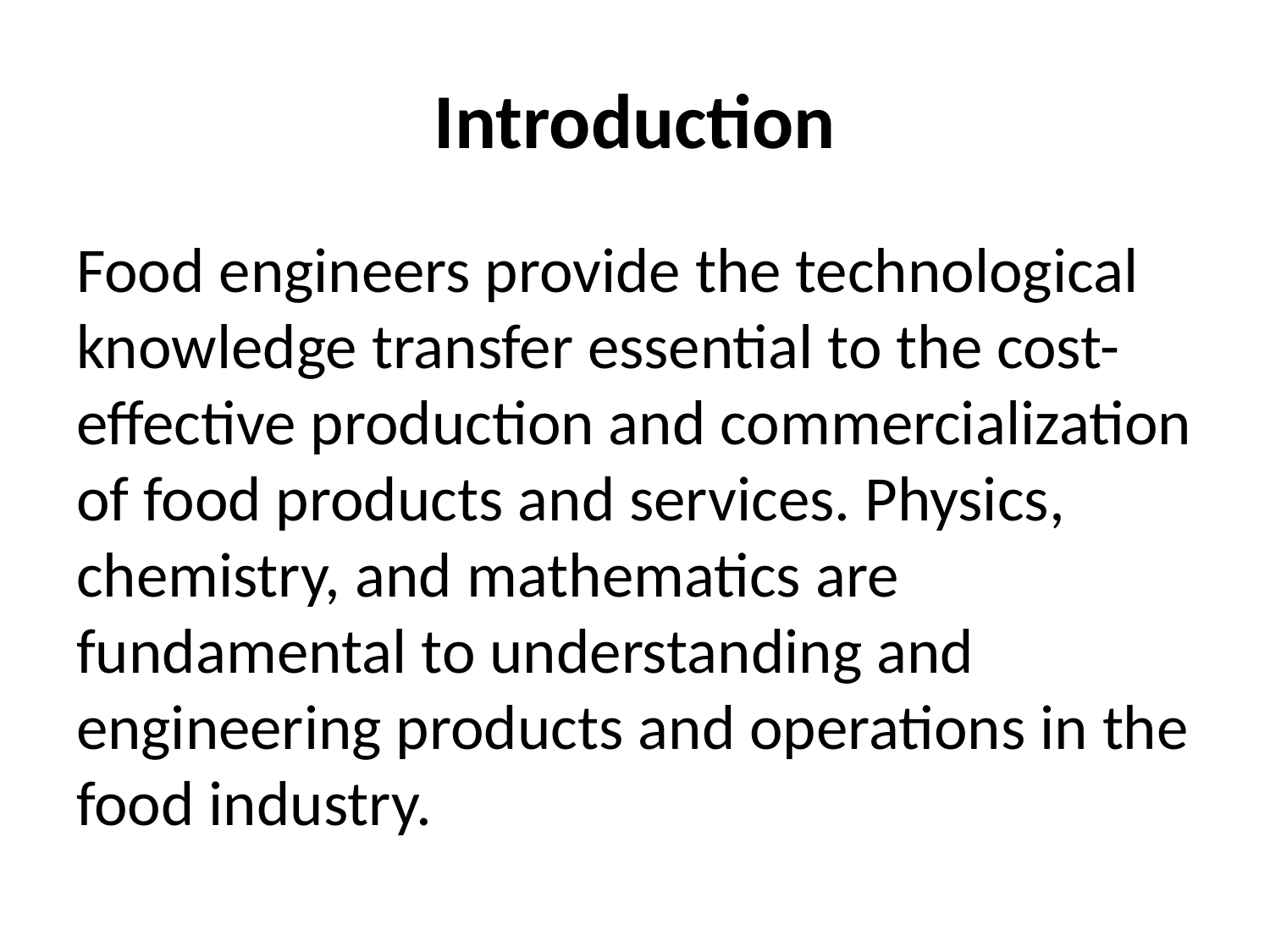

# Introduction
Food engineers provide the technological    knowledge transfer essential to the cost-effective production and commercialization of food products and services. Physics, chemistry, and mathematics are fundamental to understanding and engineering products and operations in the food industry.